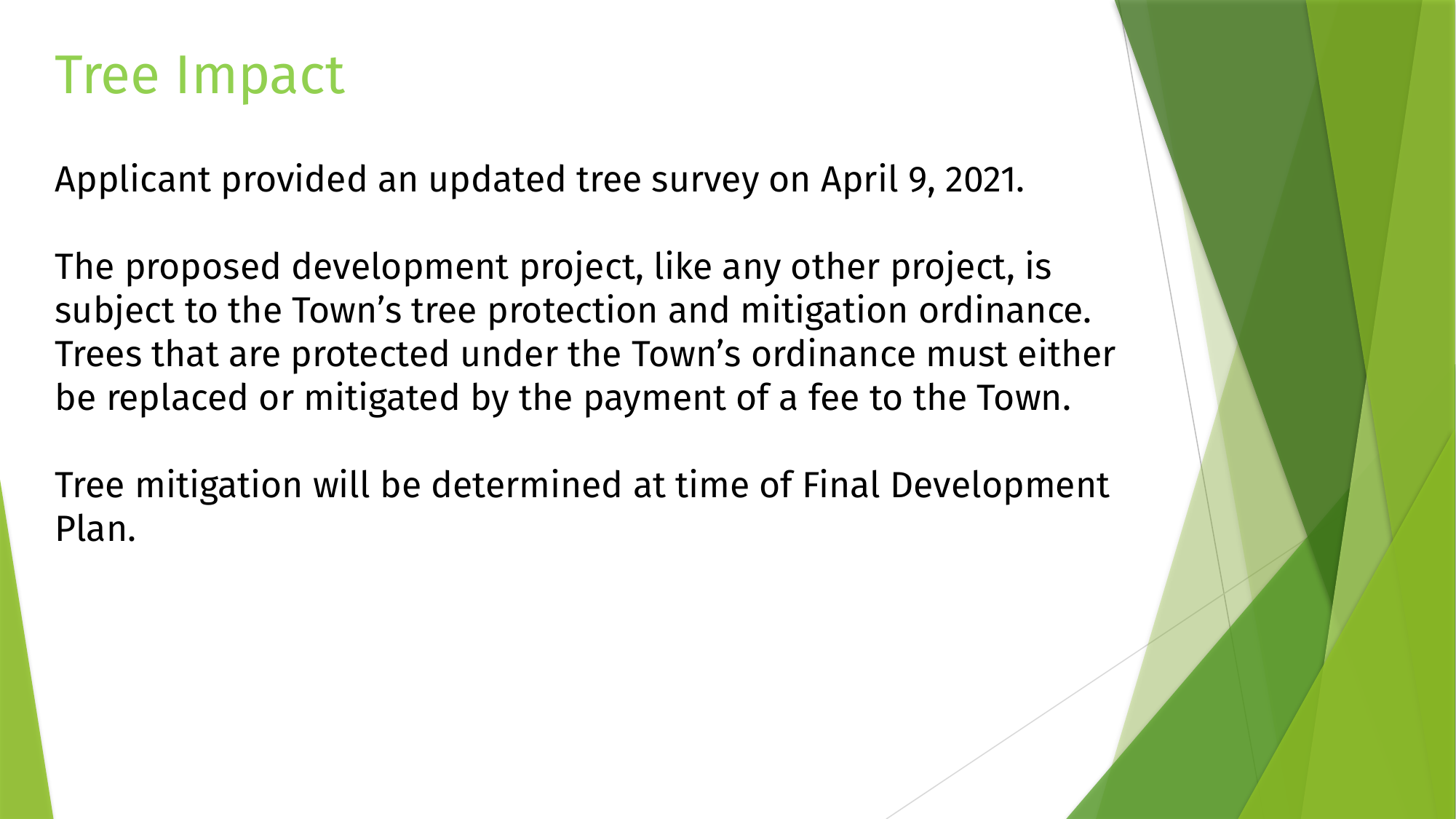

Tree Impact

Applicant provided an updated tree survey on April 9, 2021.

The proposed development project, like any other project, is subject to the Town’s tree protection and mitigation ordinance.  Trees that are protected under the Town’s ordinance must either be replaced or mitigated by the payment of a fee to the Town.

Tree mitigation will be determined at time of Final Development Plan.